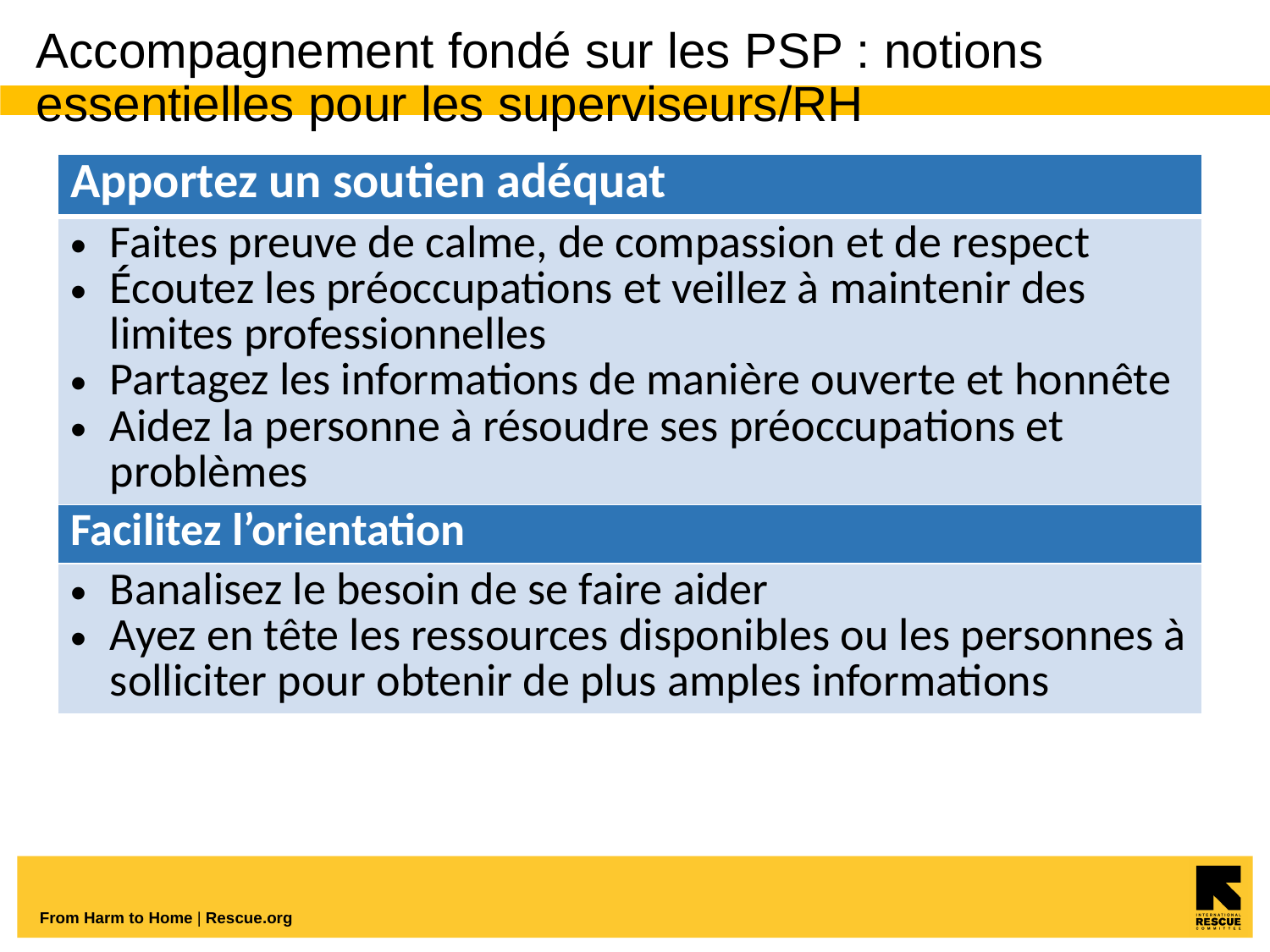

# Accompagnement fondé sur les PSP : notions essentielles pour les superviseurs/RH
| Apportez un soutien adéquat |
| --- |
| Faites preuve de calme, de compassion et de respect Écoutez les préoccupations et veillez à maintenir des limites professionnelles Partagez les informations de manière ouverte et honnête Aidez la personne à résoudre ses préoccupations et problèmes |
| Facilitez l’orientation |
| Banalisez le besoin de se faire aider Ayez en tête les ressources disponibles ou les personnes à solliciter pour obtenir de plus amples informations |